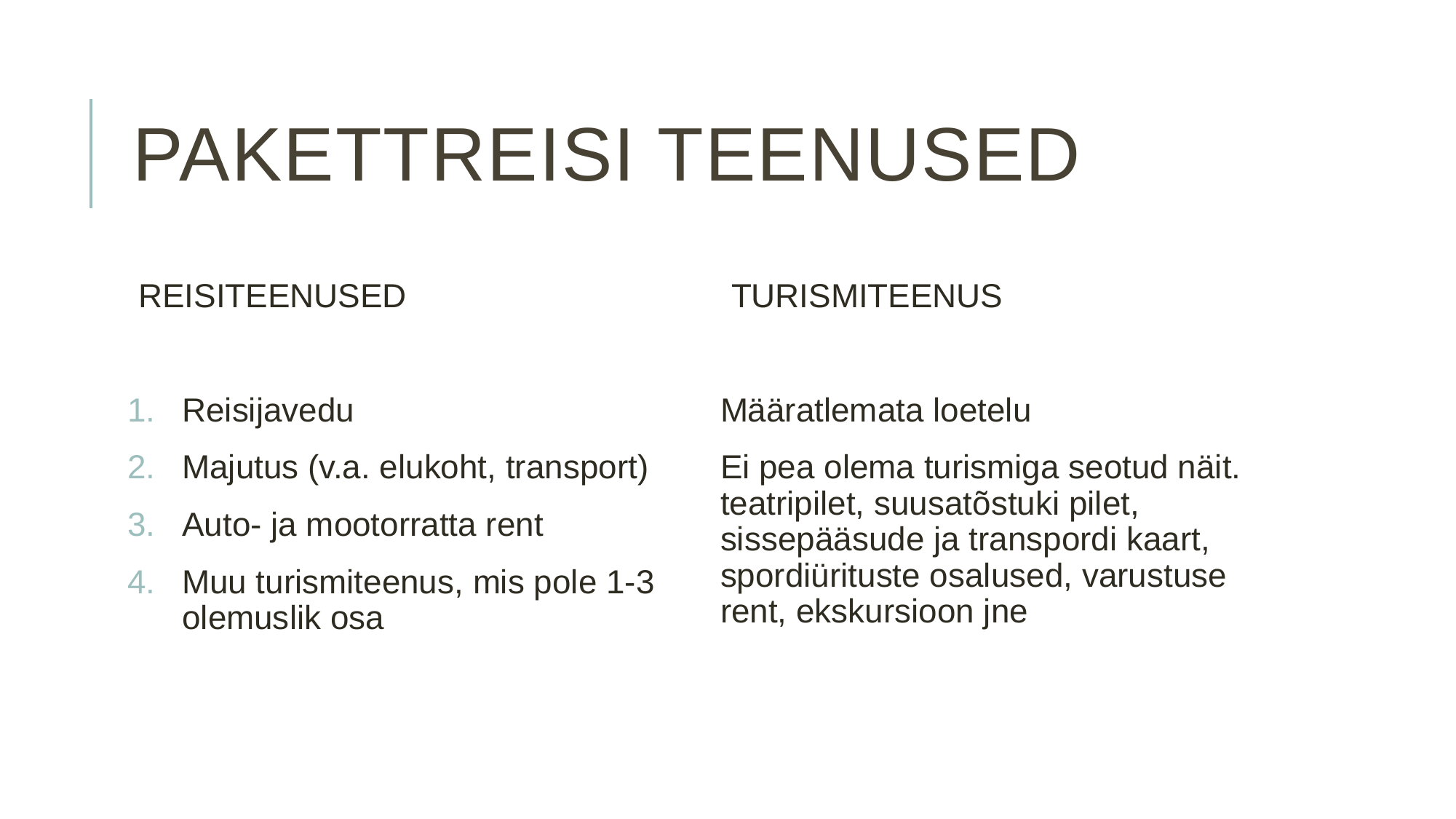

# PAKETTREISI TEENUSED
REISITEENUSED

Reisijavedu
Majutus (v.a. elukoht, transport)
Auto- ja mootorratta rent
Muu turismiteenus, mis pole 1-3 olemuslik osa
TURISMITEENUS

Määratlemata loetelu
Ei pea olema turismiga seotud näit. teatripilet, suusatõstuki pilet, sissepääsude ja transpordi kaart, spordiürituste osalused, varustuse rent, ekskursioon jne